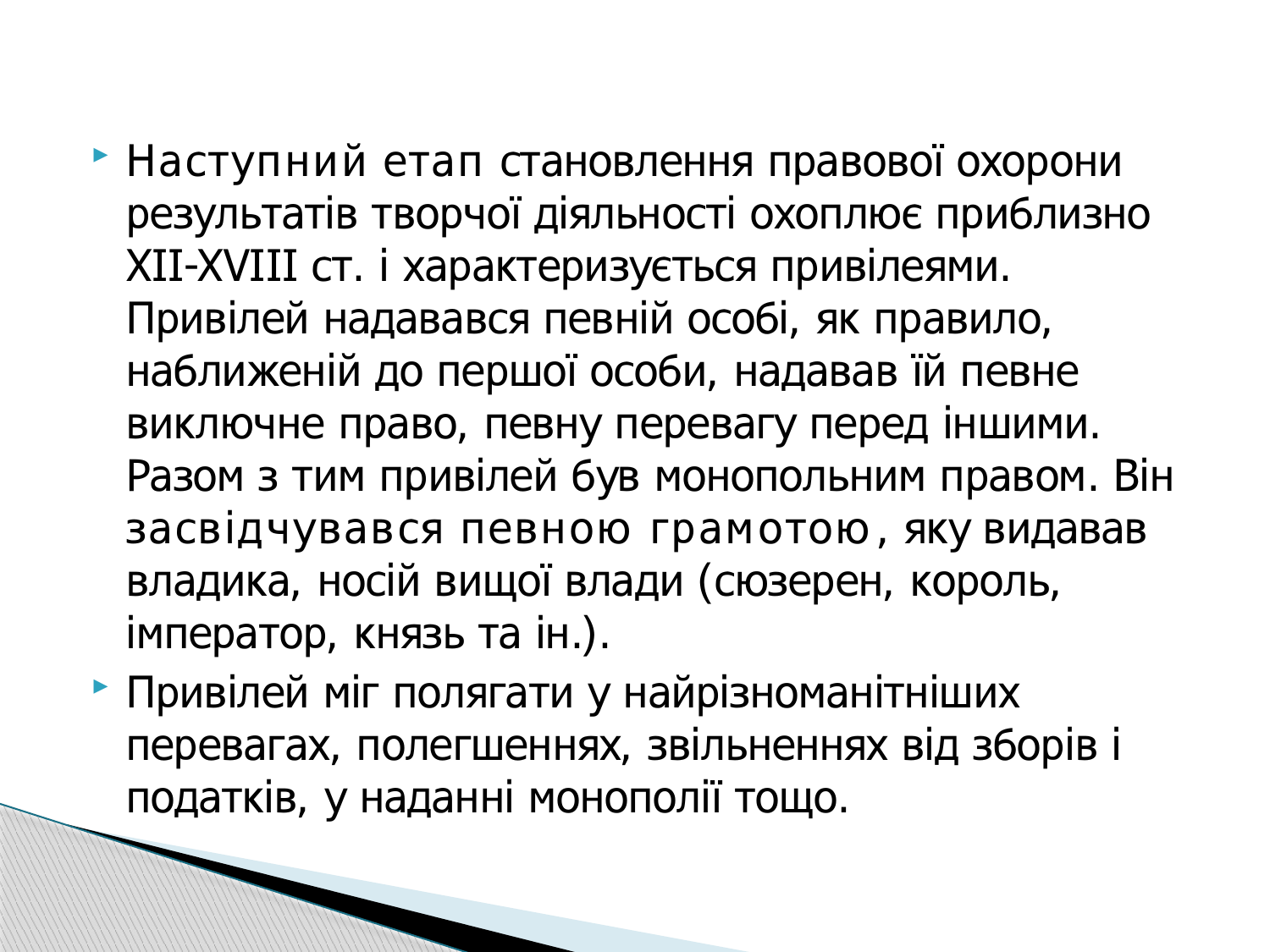

Наступний етап становлення правової охорони результатів творчої діяльності охоплює приблизно XII-XVIII ст. і характеризується привілеями. Привілей надавався певній особі, як правило, наближеній до першої особи, надавав їй певне виключне право, певну перевагу перед іншими. Разом з тим привілей був монопольним правом. Він засвідчувався певною грамотою, яку видавав владика, носій вищої влади (сюзерен, король, імператор, князь та ін.).
Привілей міг полягати у найрізноманітніших перевагах, полегшеннях, звільненнях від зборів і податків, у наданні монополії тощо.